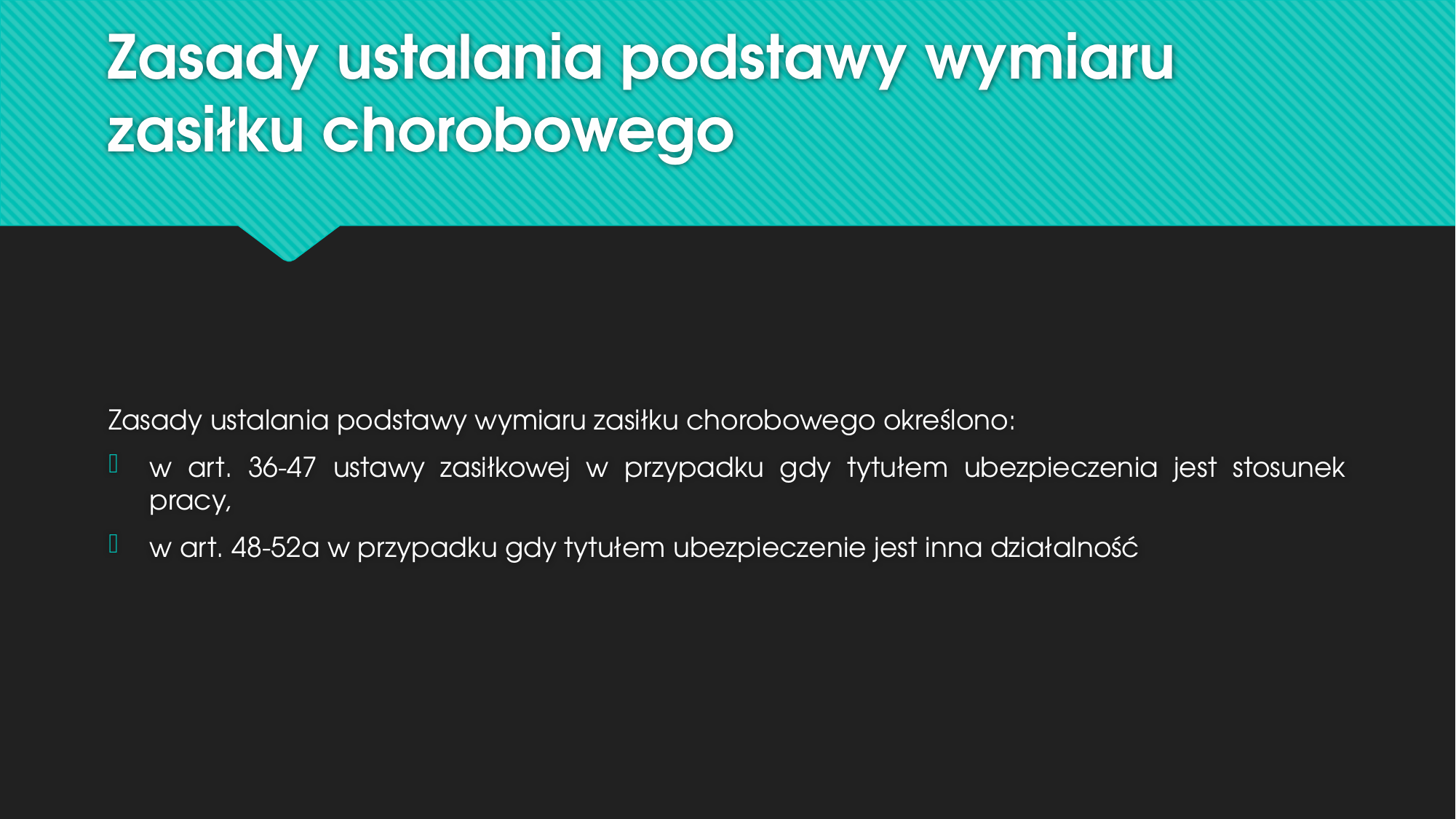

# Zasady ustalania podstawy wymiaru zasiłku chorobowego
Zasady ustalania podstawy wymiaru zasiłku chorobowego określono:
w art. 36-47 ustawy zasiłkowej w przypadku gdy tytułem ubezpieczenia jest stosunek pracy,
w art. 48-52a w przypadku gdy tytułem ubezpieczenie jest inna działalność